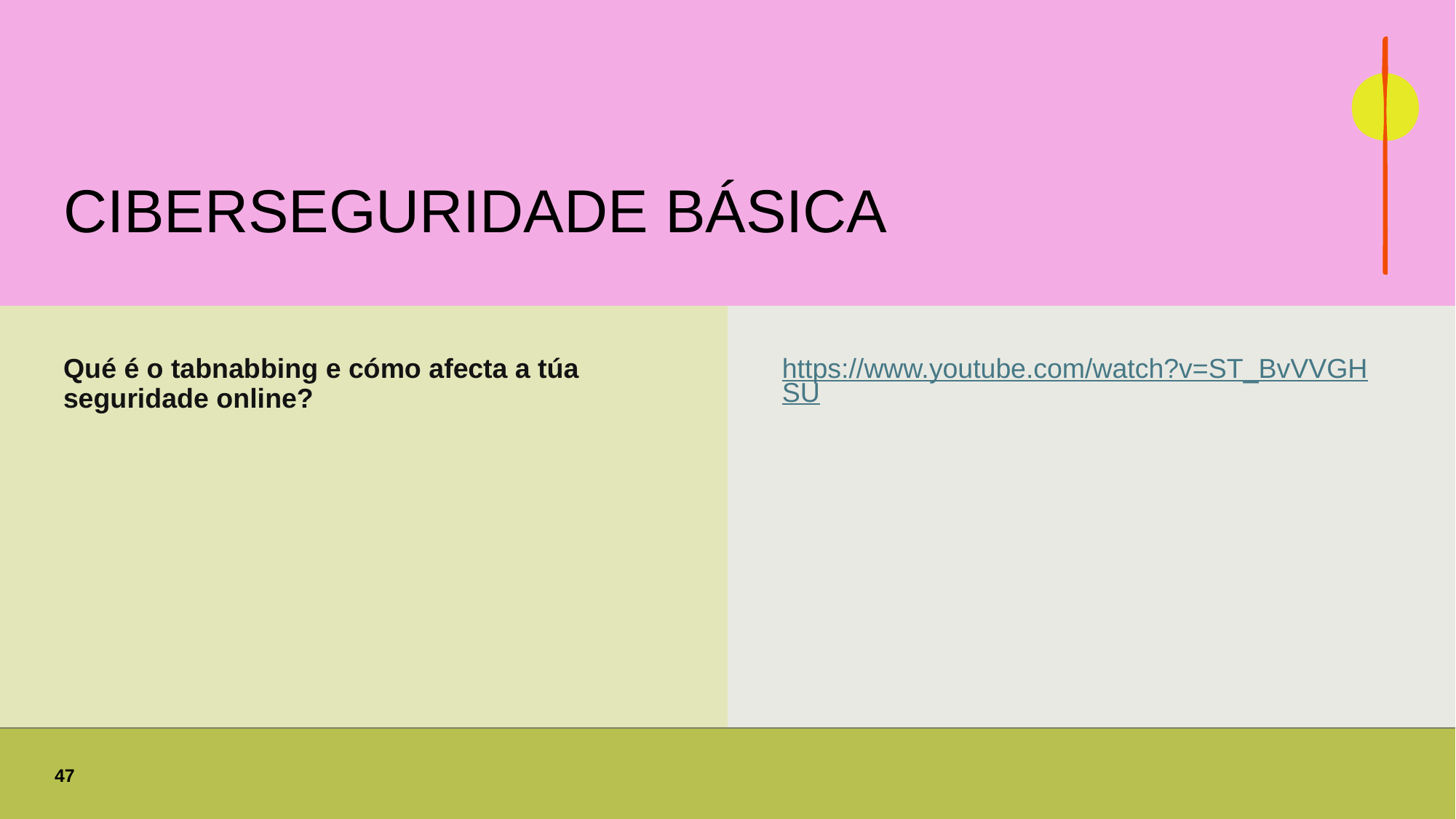

# Ciberseguridade básica
Qué é o tabnabbing e cómo afecta a túa seguridade online?
https://www.youtube.com/watch?v=ST_BvVVGHSU

47